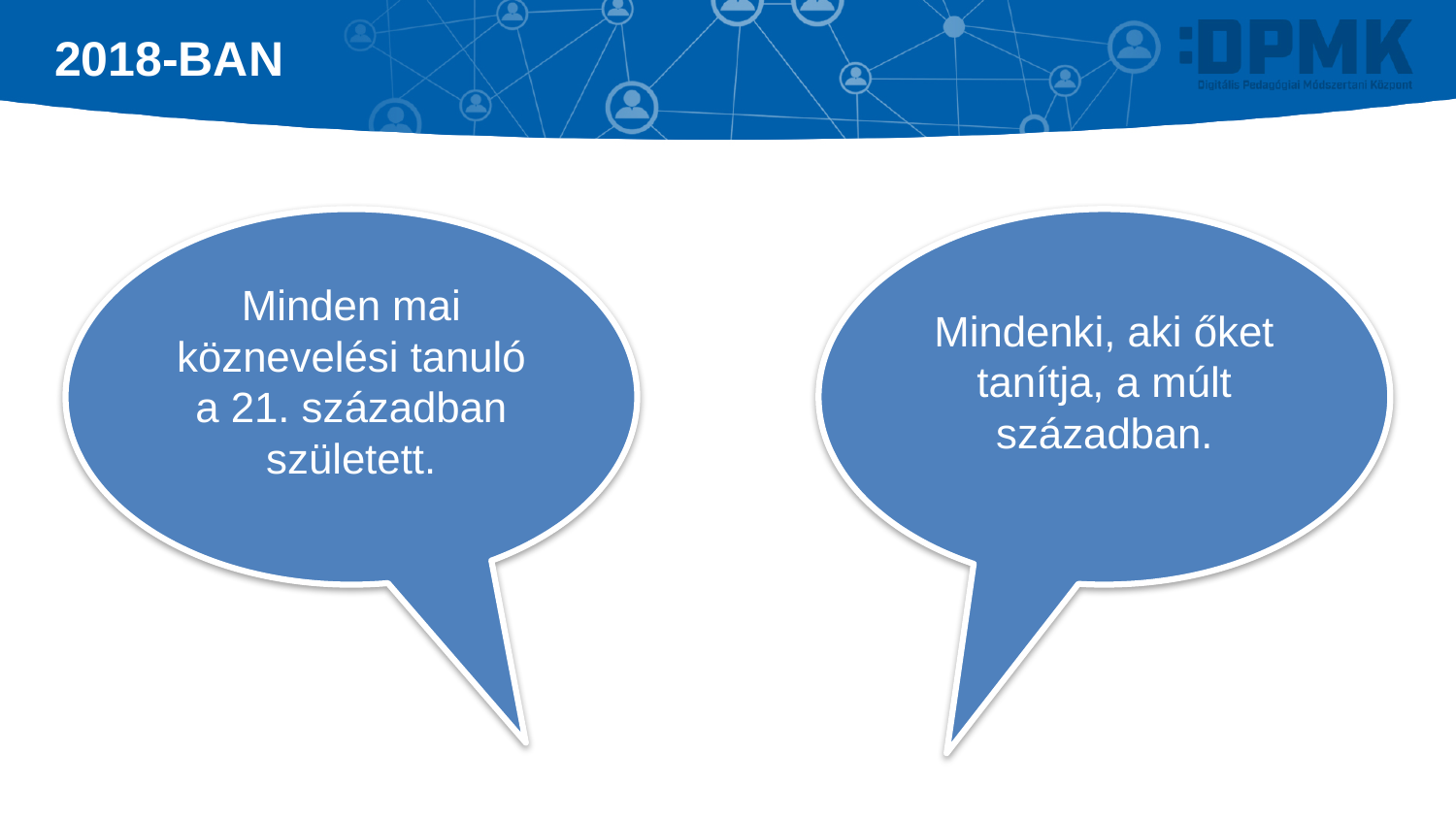

# 2018-ban

Minden mai köznevelési tanuló a 21. században született.

Mindenki, aki őket tanítja, a múlt században.